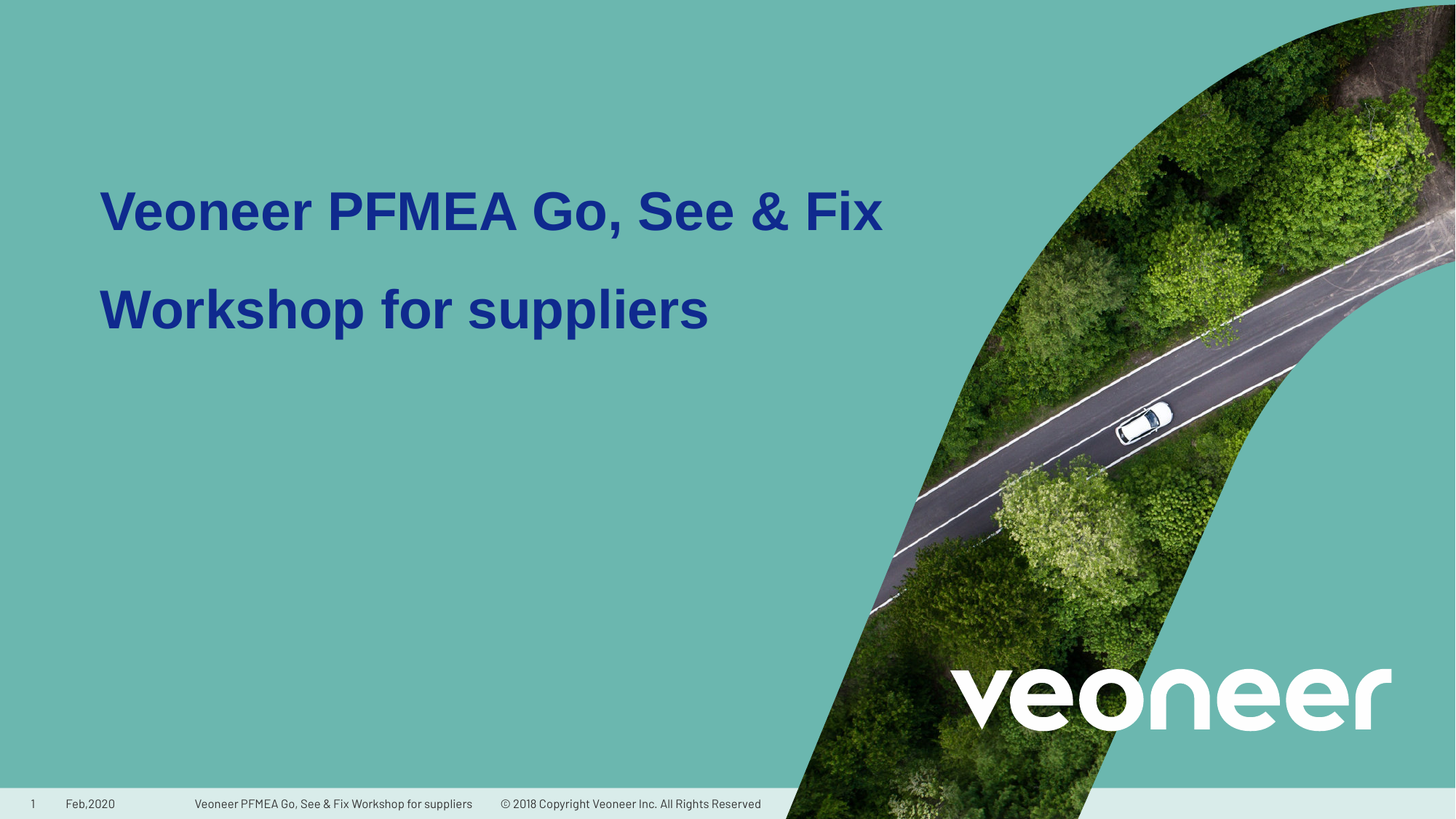

# Veoneer PFMEA Go, See & Fix Workshop for suppliers
1
Feb,2020
Veoneer PFMEA Go, See & Fix Workshop for suppliers